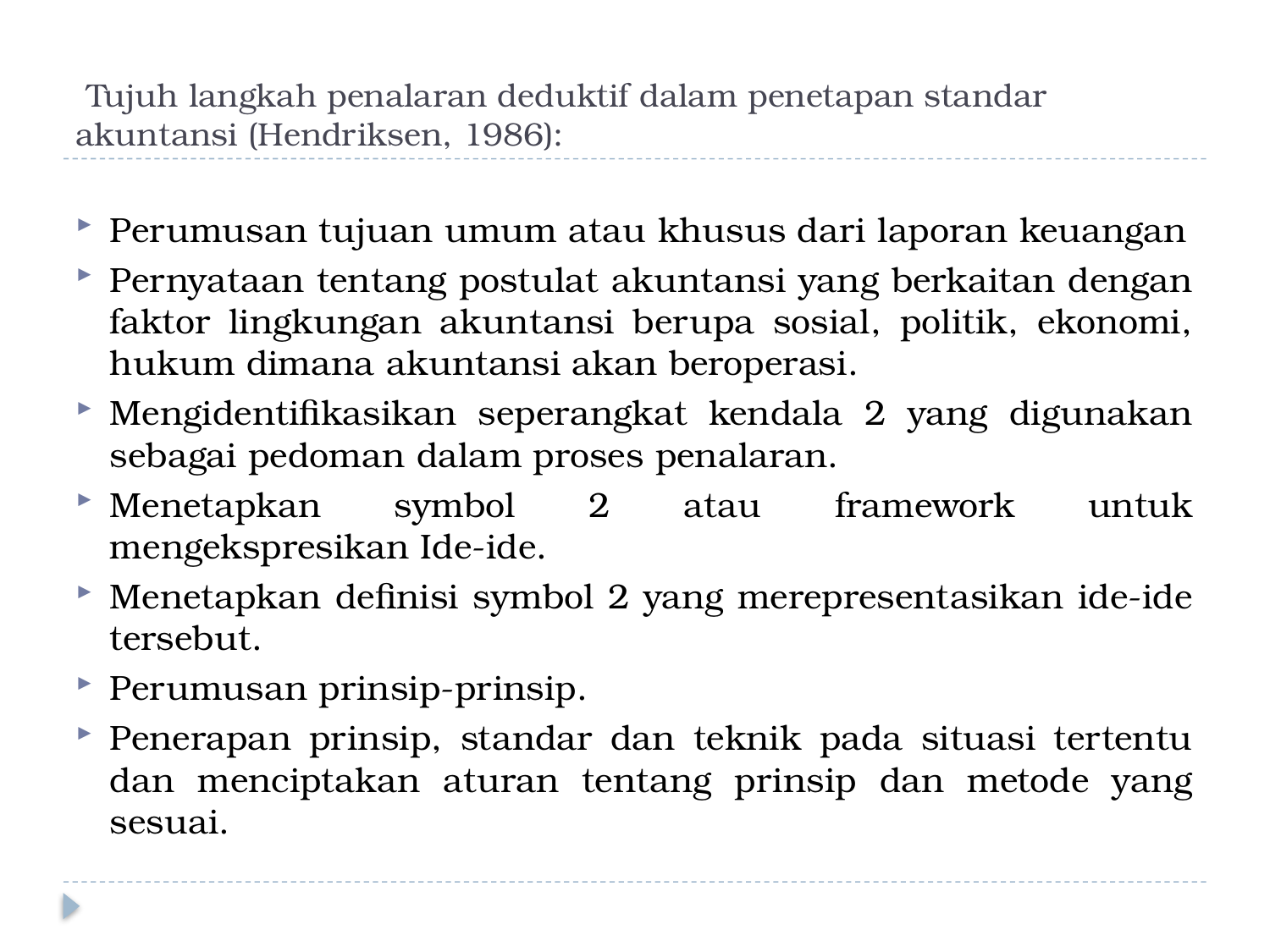

# Tujuh langkah penalaran deduktif dalam penetapan standar akuntansi (Hendriksen, 1986):
Perumusan tujuan umum atau khusus dari laporan keuangan
Pernyataan tentang postulat akuntansi yang berkaitan dengan faktor lingkungan akuntansi berupa sosial, politik, ekonomi, hukum dimana akuntansi akan beroperasi.
Mengidentifikasikan seperangkat kendala 2 yang digunakan sebagai pedoman dalam proses penalaran.
Menetapkan symbol 2 atau framework untuk mengekspresikan Ide-ide.
Menetapkan definisi symbol 2 yang merepresentasikan ide-ide tersebut.
Perumusan prinsip-prinsip.
Penerapan prinsip, standar dan teknik pada situasi tertentu dan menciptakan aturan tentang prinsip dan metode yang sesuai.